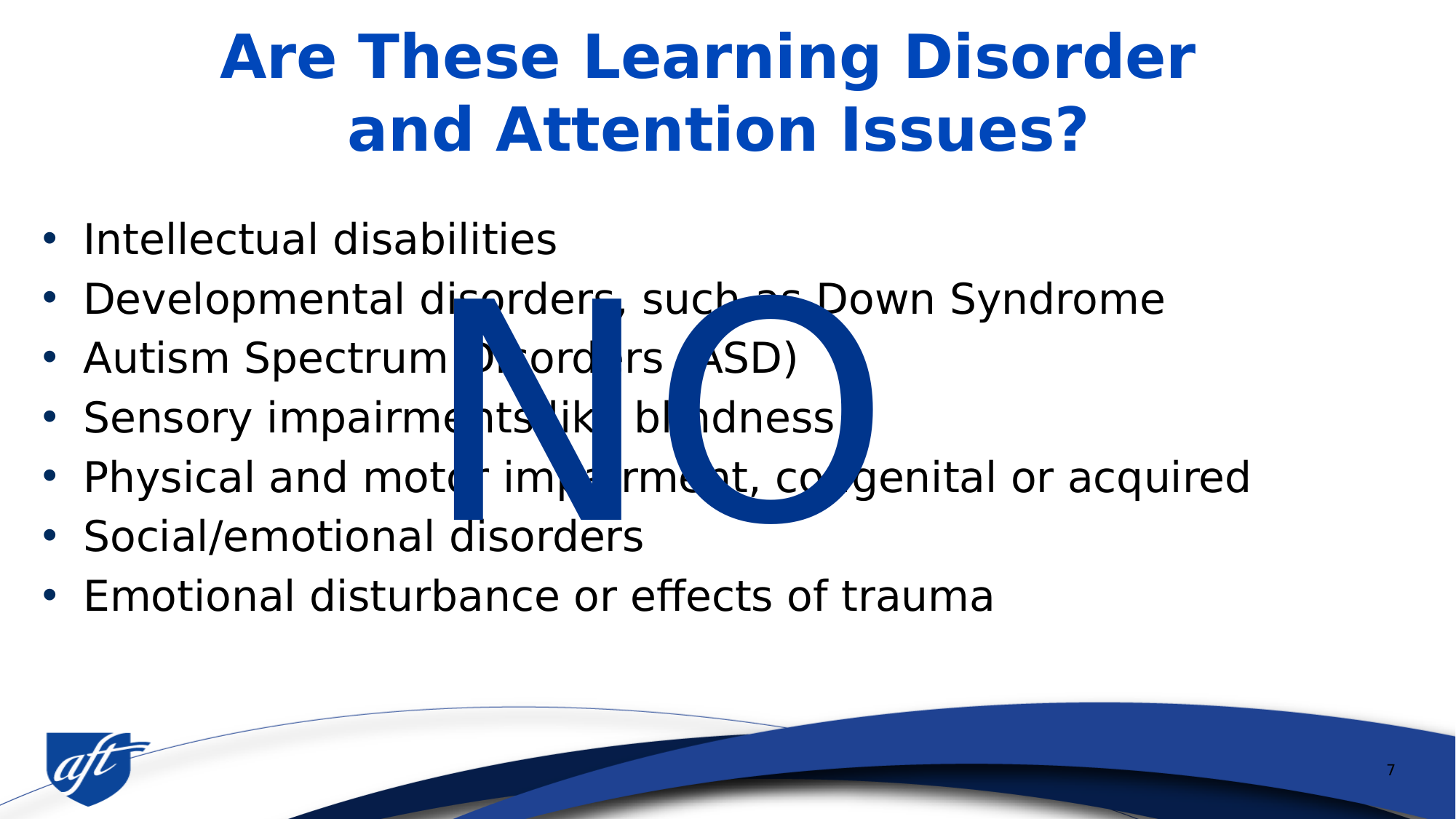

# Are These Learning Disorder and Attention Issues?

Intellectual disabilities
Developmental disorders, such as Down Syndrome
Autism Spectrum Disorders (ASD)
Sensory impairments like blindness
Physical and motor impairment, congenital or acquired
Social/emotional disorders
Emotional disturbance or effects of trauma

NO
7